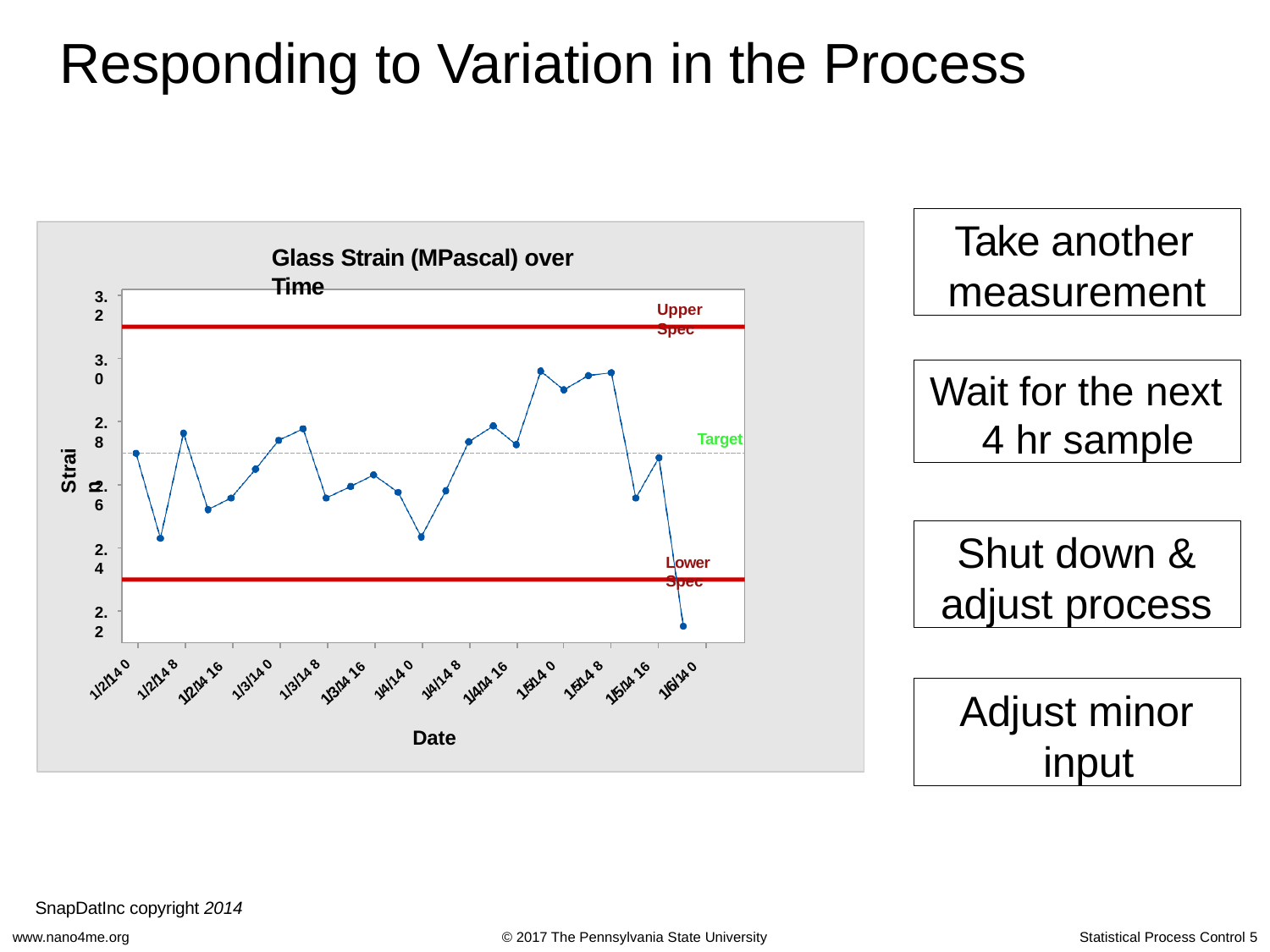

# Responding to Variation in the Process
Take another  measurement

Glass Strain (MPascal) over Time
3.2

Upper Spec

3.0

Wait for the next  4 hr sample

2.8

Target
Strain

2.6

Shut down &  adjust process
2.4

Lower Spec

2.2

1/6/14 0
1/5/14 0
1/5/14 8
1/4/14 0
1/4/14 8
1/2/14 0
1/3/14 0
1/3/14 8
1/2/14 8
1/2/14 16
1/3/14 16
1/4/14 16
1/5/14 16
Adjust minor  input
Date
SnapDatInc copyright 2014